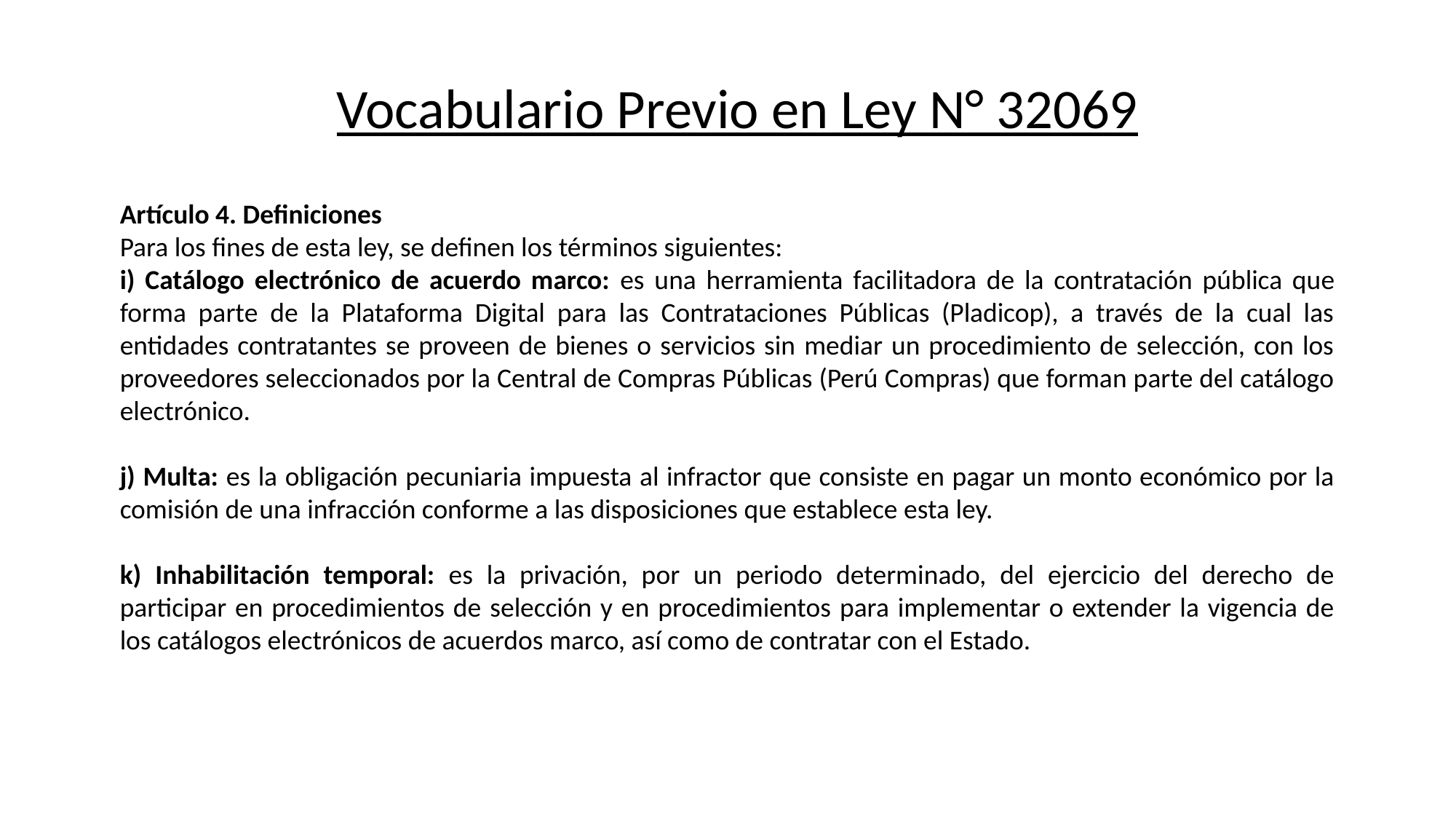

# Vocabulario Previo en Ley N° 32069
Artículo 4. Definiciones
Para los fines de esta ley, se definen los términos siguientes:
i) Catálogo electrónico de acuerdo marco: es una herramienta facilitadora de la contratación pública que forma parte de la Plataforma Digital para las Contrataciones Públicas (Pladicop), a través de la cual las entidades contratantes se proveen de bienes o servicios sin mediar un procedimiento de selección, con los proveedores seleccionados por la Central de Compras Públicas (Perú Compras) que forman parte del catálogo electrónico.

j) Multa: es la obligación pecuniaria impuesta al infractor que consiste en pagar un monto económico por la comisión de una infracción conforme a las disposiciones que establece esta ley.

k) Inhabilitación temporal: es la privación, por un periodo determinado, del ejercicio del derecho de participar en procedimientos de selección y en procedimientos para implementar o extender la vigencia de los catálogos electrónicos de acuerdos marco, así como de contratar con el Estado.